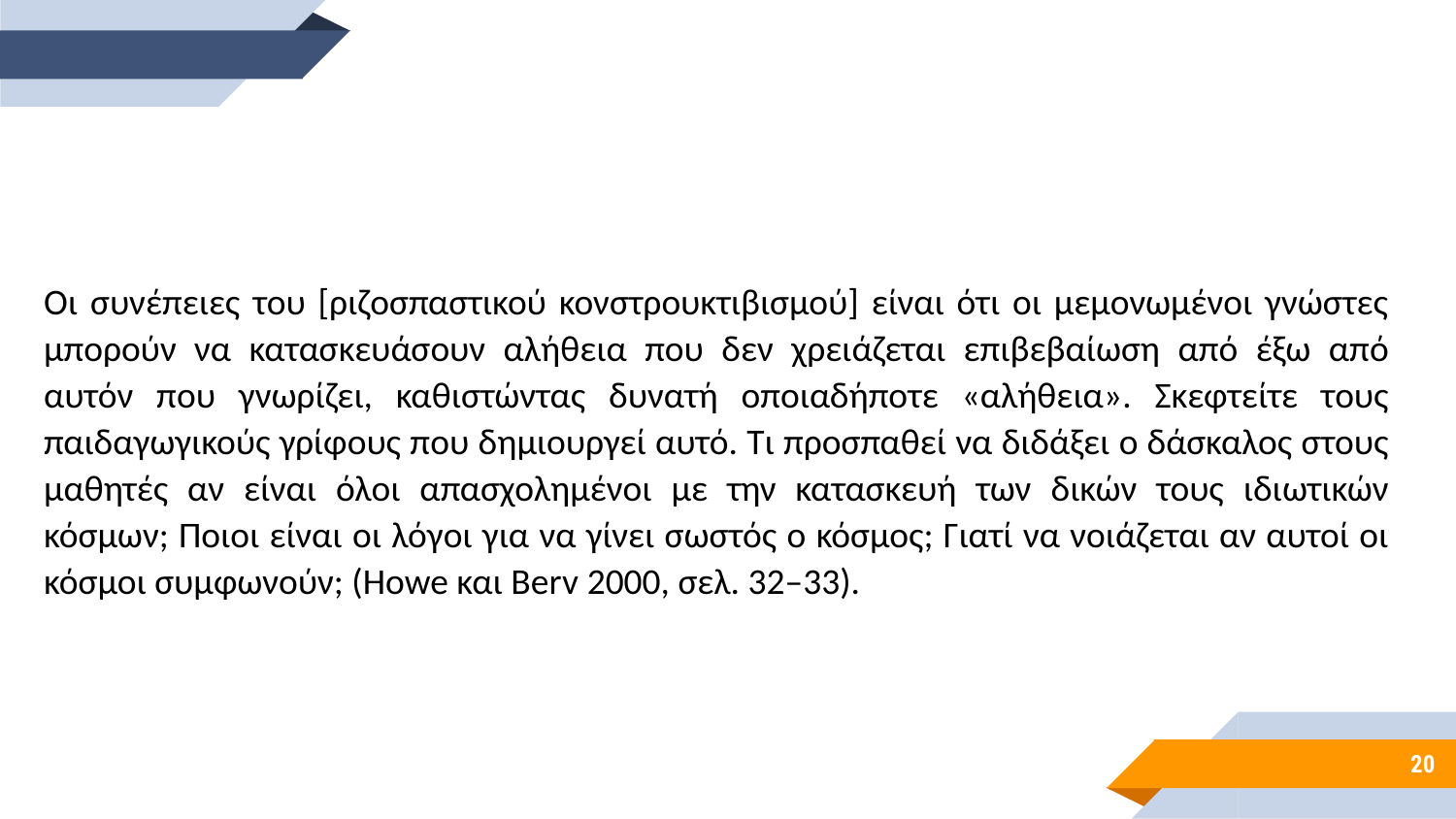

Οι συνέπειες του [ριζοσπαστικού κονστρουκτιβισμού] είναι ότι οι μεμονωμένοι γνώστες μπορούν να κατασκευάσουν αλήθεια που δεν χρειάζεται επιβεβαίωση από έξω από αυτόν που γνωρίζει, καθιστώντας δυνατή οποιαδήποτε «αλήθεια». Σκεφτείτε τους παιδαγωγικούς γρίφους που δημιουργεί αυτό. Τι προσπαθεί να διδάξει ο δάσκαλος στους μαθητές αν είναι όλοι απασχολημένοι με την κατασκευή των δικών τους ιδιωτικών κόσμων; Ποιοι είναι οι λόγοι για να γίνει σωστός ο κόσμος; Γιατί να νοιάζεται αν αυτοί οι κόσμοι συμφωνούν; (Howe και Berv 2000, σελ. 32–33).
20